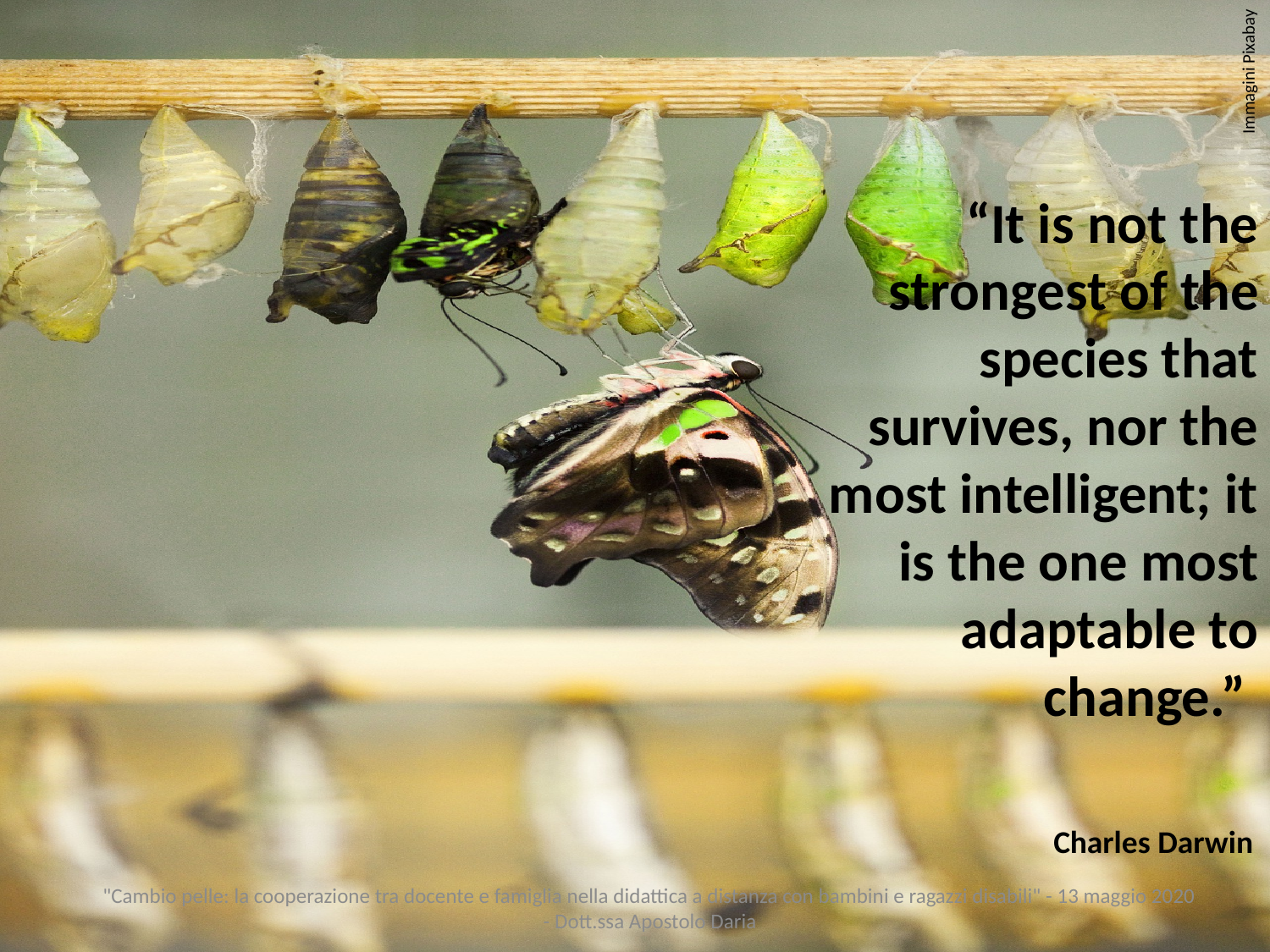

Immagini Pixabay
# “It is not the strongest of the species that survives, nor the most intelligent; it is the one most adaptable to change.”
Charles Darwin
"Cambio pelle: la cooperazione tra docente e famiglia nella didattica a distanza con bambini e ragazzi disabili" - 13 maggio 2020 - Dott.ssa Apostolo Daria